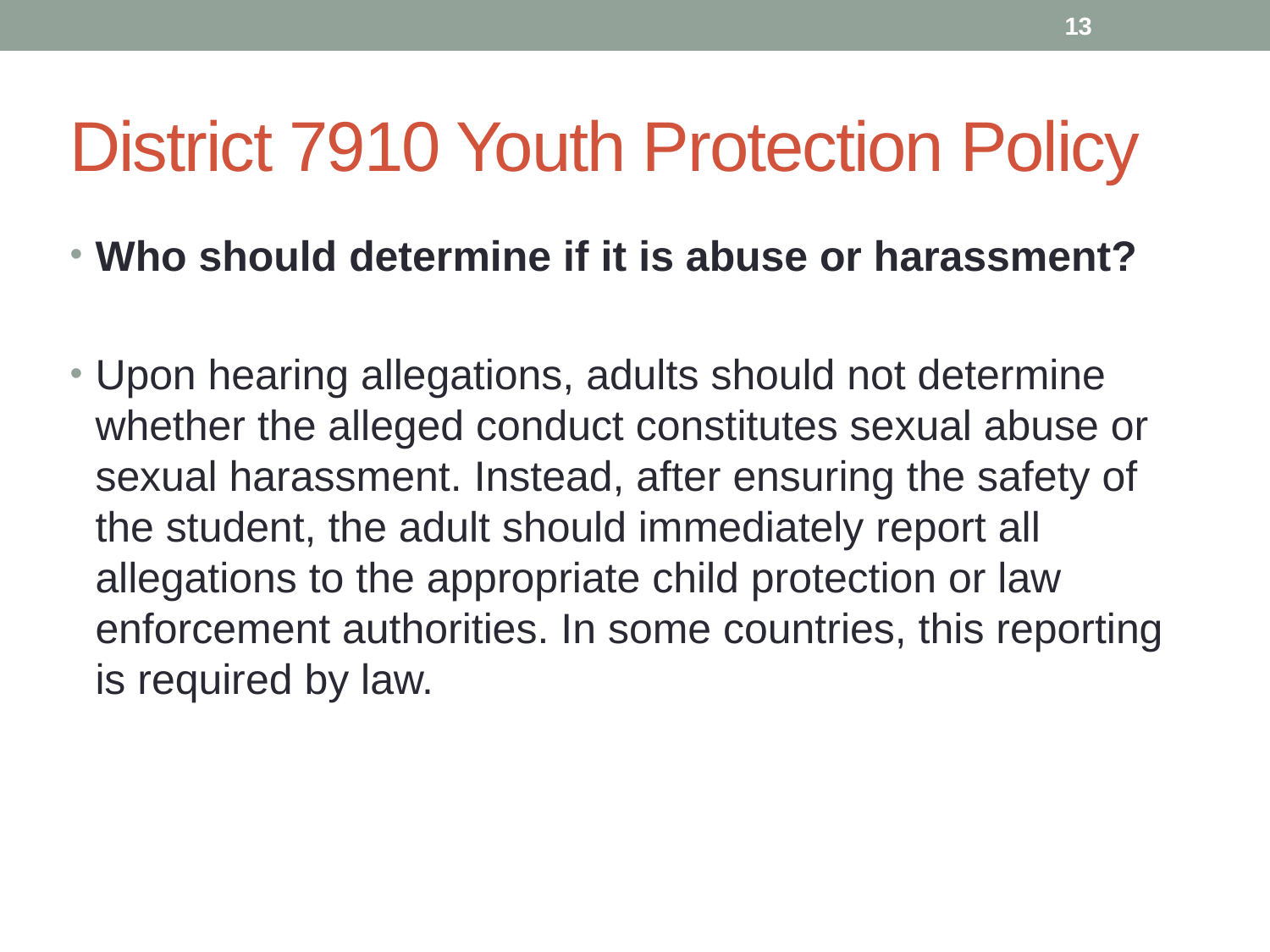

13
# District 7910 Youth Protection Policy
Who should determine if it is abuse or harassment?

Upon hearing allegations, adults should not determine whether the alleged conduct constitutes sexual abuse or sexual harassment. Instead, after ensuring the safety of the student, the adult should immediately report all allegations to the appropriate child protection or law enforcement authorities. In some countries, this reporting is required by law.